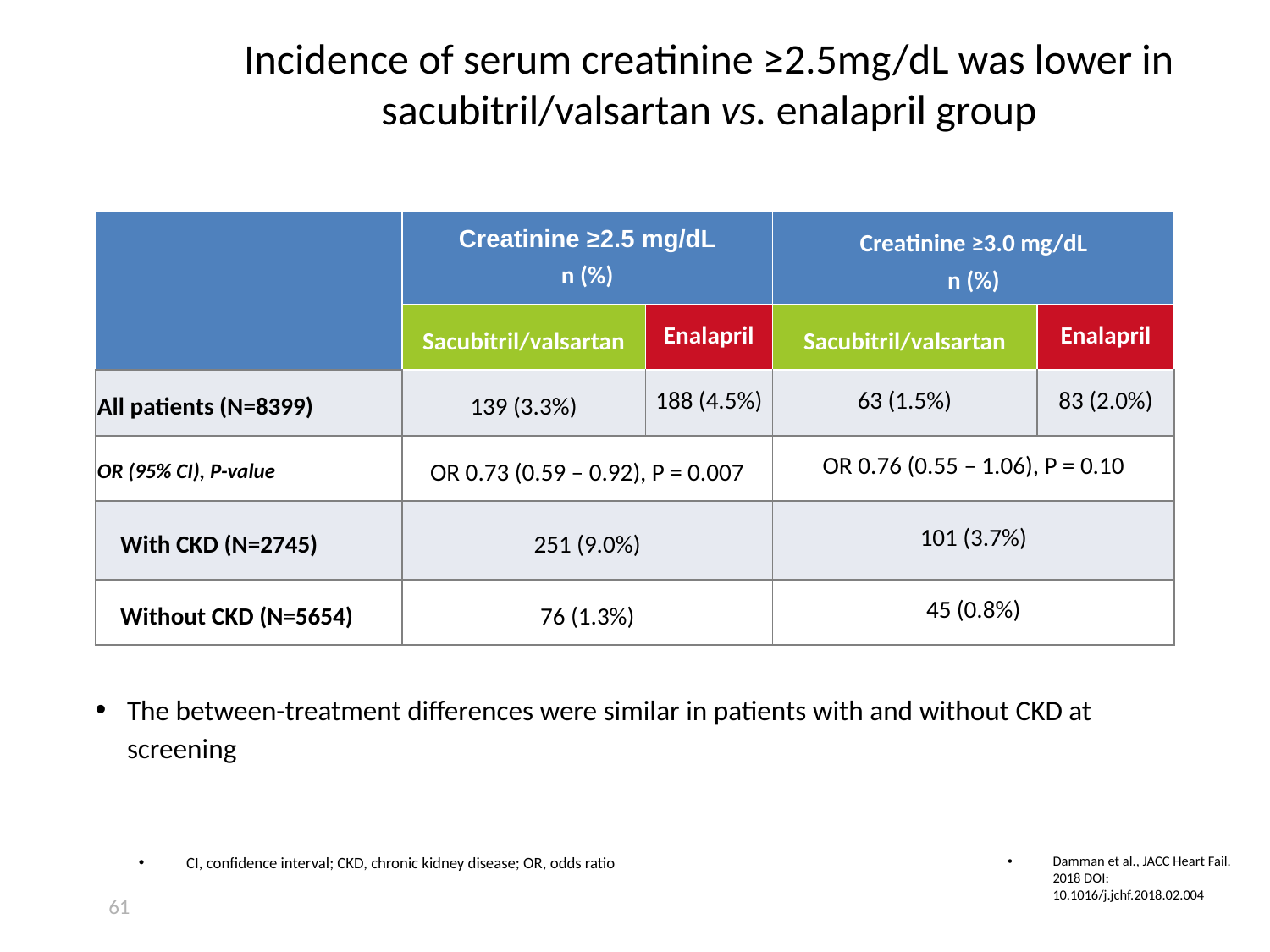

Incidence of serum creatinine ≥2.5mg/dL was lower in sacubitril/valsartan vs. enalapril group
|  | Creatinine ≥2.5 mg/dL n (%) |  | Creatinine ≥3.0 mg/dL n (%) |  |
| --- | --- | --- | --- | --- |
|  | Sacubitril/valsartan | Enalapril | Sacubitril/valsartan | Enalapril |
| All patients (N=8399) | 139 (3.3%) | 188 (4.5%) | 63 (1.5%) | 83 (2.0%) |
| OR (95% CI), P-value | OR 0.73 (0.59 – 0.92), P = 0.007 |  | OR 0.76 (0.55 – 1.06), P = 0.10 |  |
| With CKD (N=2745) | 251 (9.0%) |  | 101 (3.7%) |  |
| Without CKD (N=5654) | 76 (1.3%) |  | 45 (0.8%) |  |
The between-treatment differences were similar in patients with and without CKD at screening

CI, confidence interval; CKD, chronic kidney disease; OR, odds ratio
Damman et al., JACC Heart Fail. 2018 DOI: 10.1016/j.jchf.2018.02.004
61